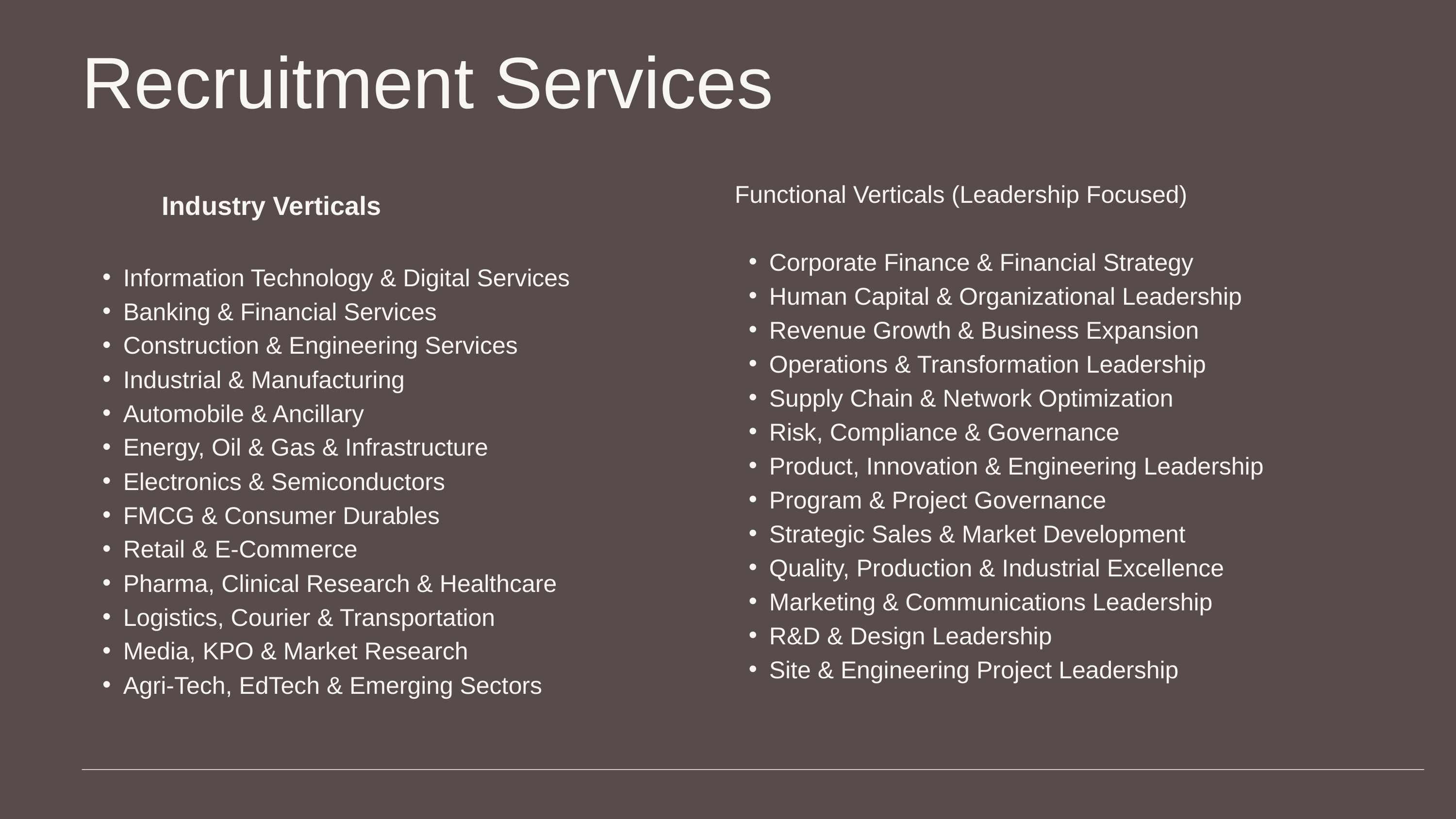

Recruitment Services
 Functional Verticals (Leadership Focused)

Corporate Finance & Financial Strategy
Human Capital & Organizational Leadership
Revenue Growth & Business Expansion
Operations & Transformation Leadership
Supply Chain & Network Optimization
Risk, Compliance & Governance
Product, Innovation & Engineering Leadership
Program & Project Governance
Strategic Sales & Market Development
Quality, Production & Industrial Excellence
Marketing & Communications Leadership
R&D & Design Leadership
Site & Engineering Project Leadership
           Industry Verticals

Information Technology & Digital Services
Banking & Financial Services
Construction & Engineering Services
Industrial & Manufacturing
Automobile & Ancillary
Energy, Oil & Gas & Infrastructure
Electronics & Semiconductors
FMCG & Consumer Durables
Retail & E-Commerce
Pharma, Clinical Research & Healthcare
Logistics, Courier & Transportation
Media, KPO & Market Research
Agri-Tech, EdTech & Emerging Sectors